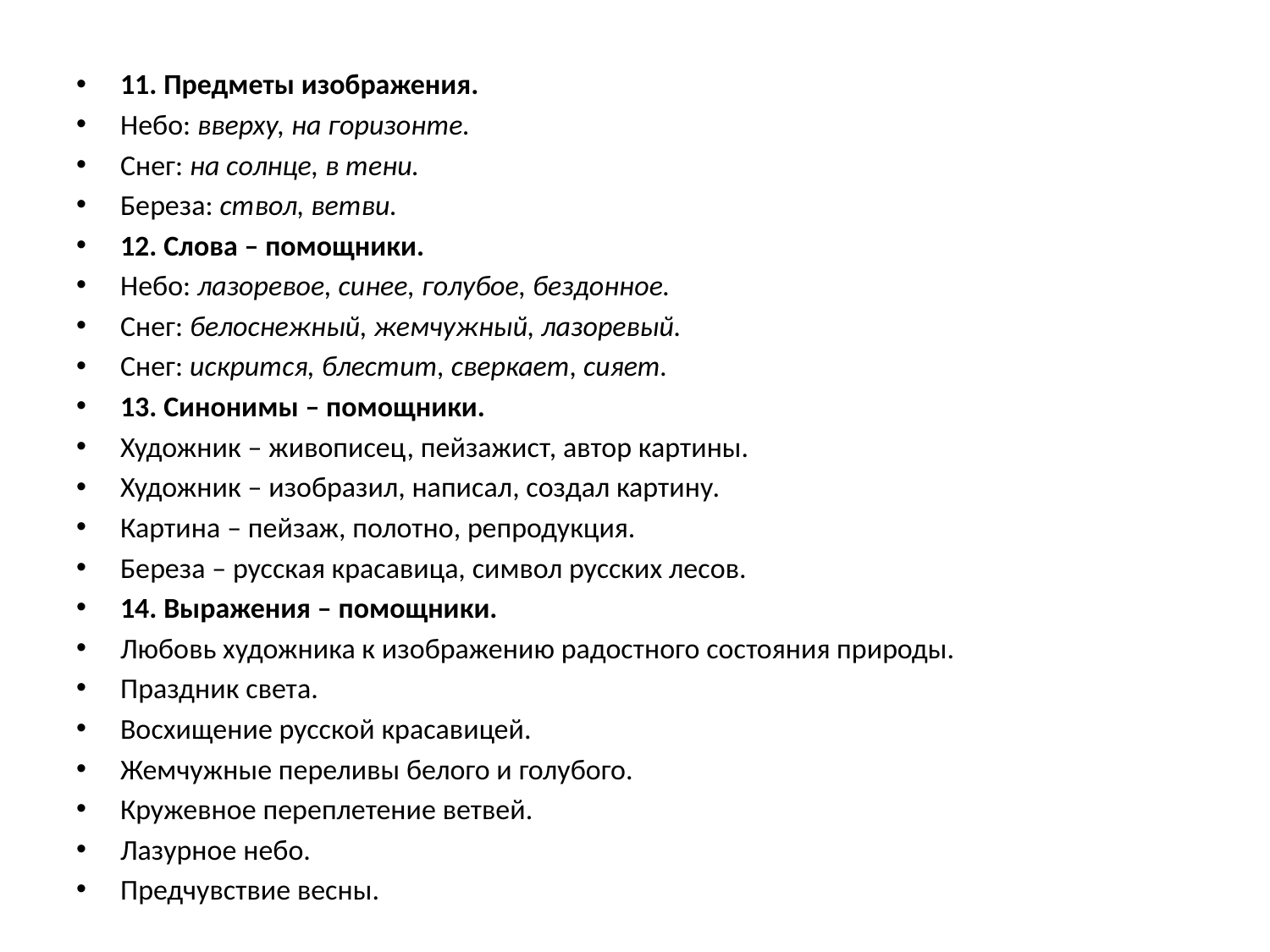

11. Предметы изображения.
Небо: вверху, на горизонте.
Снег: на солнце, в тени.
Береза: ствол, ветви.
12. Слова – помощники.
Небо: лазоревое, синее, голубое, бездонное.
Снег: белоснежный, жемчужный, лазоревый.
Снег: искрится, блестит, сверкает, сияет.
13. Синонимы – помощники.
Художник – живописец, пейзажист, автор картины.
Художник – изобразил, написал, создал картину.
Картина – пейзаж, полотно, репродукция.
Береза – русская красавица, символ русских лесов.
14. Выражения – помощники.
Любовь художника к изображению радостного состояния природы.
Праздник света.
Восхищение русской красавицей.
Жемчужные переливы белого и голубого.
Кружевное переплетение ветвей.
Лазурное небо.
Предчувствие весны.